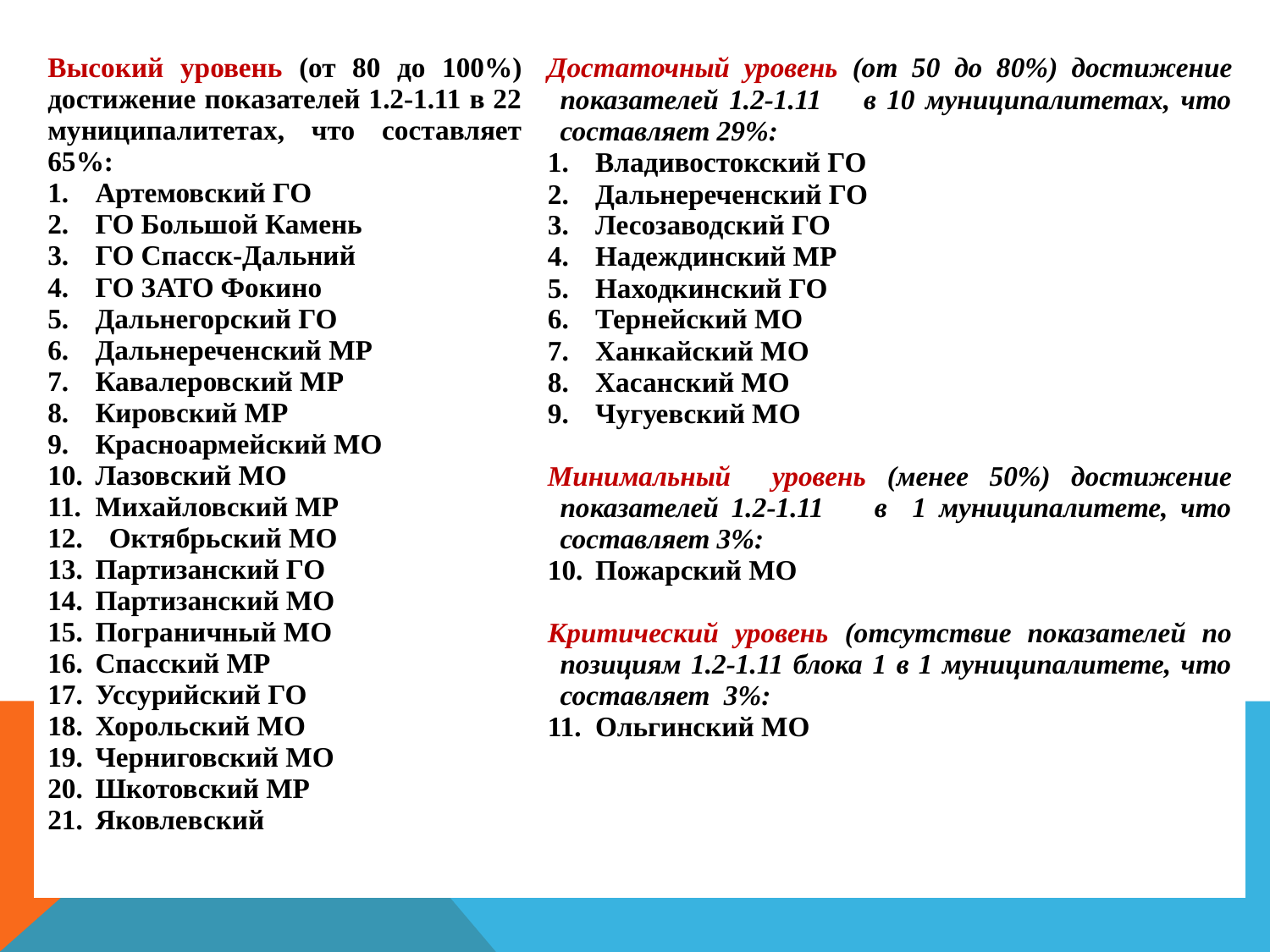

| Высокий уровень (от 80 до 100%) достижение показателей 1.2-1.11 в 22 муниципалитетах, что составляет 65%: Артемовский ГО ГО Большой Камень ГО Спасск-Дальний ГО ЗАТО Фокино Дальнегорский ГО Дальнереченский МР Кавалеровский МР Кировский МР Красноармейский МО Лазовский МО Михайловский МР Октябрьский МО Партизанский ГО Партизанский МО Пограничный МО Спасский МР Уссурийский ГО Хорольский МО Черниговский МО Шкотовский МР Яковлевский | Достаточный уровень (от 50 до 80%) достижение показателей 1.2-1.11 в 10 муниципалитетах, что составляет 29%: Владивостокский ГО Дальнереченский ГО Лесозаводский ГО Надеждинский МР Находкинский ГО Тернейский МО Ханкайский МО Хасанский МО Чугуевский МО Минимальный уровень (менее 50%) достижение показателей 1.2-1.11 в 1 муниципалитете, что составляет 3%: Пожарский МО Критический уровень (отсутствие показателей по позициям 1.2-1.11 блока 1 в 1 муниципалитете, что составляет 3%: Ольгинский МО |
| --- | --- |
#
Анучинский МО